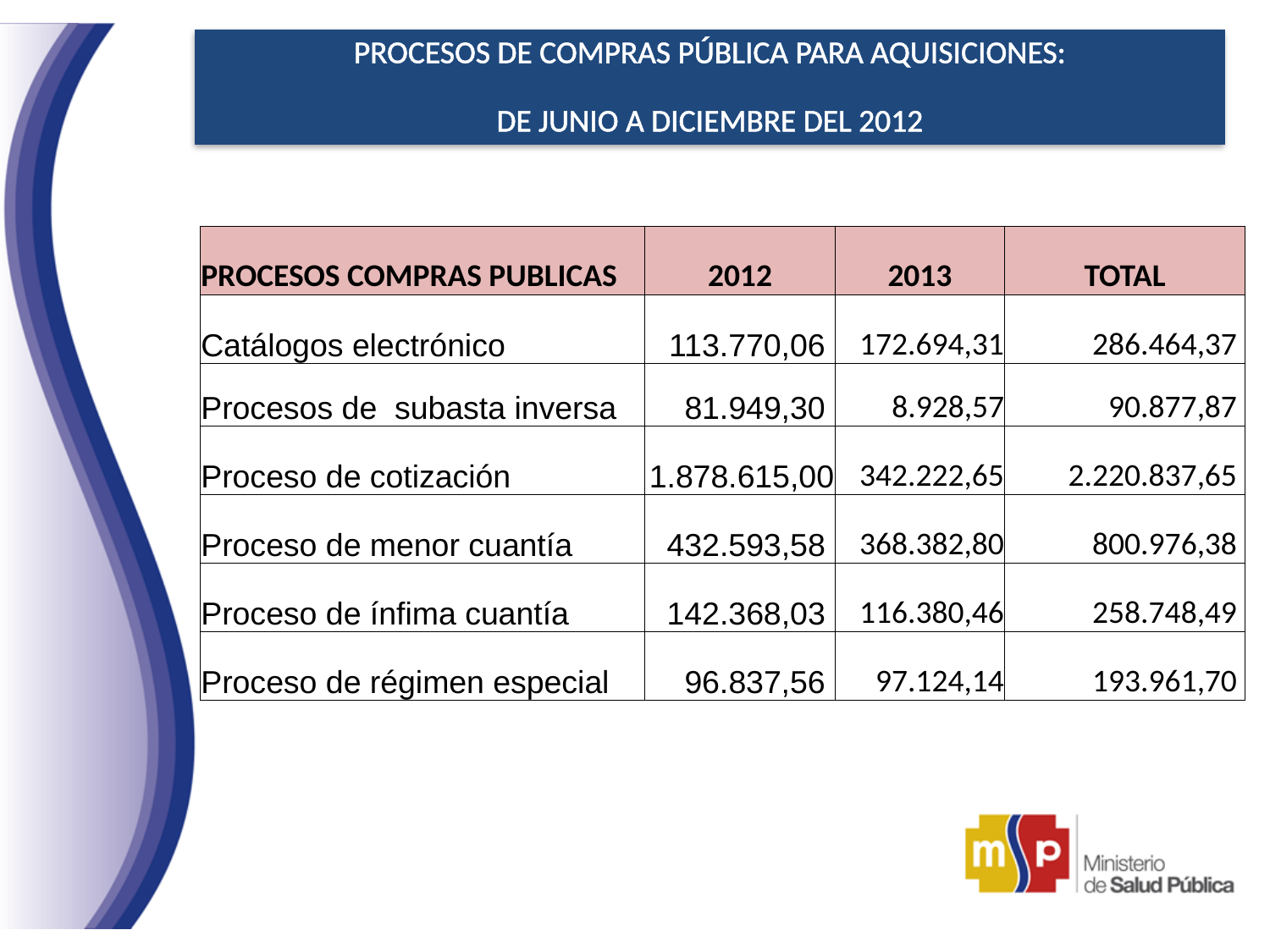

PROCESOS DE COMPRAS PÚBLICA PARA AQUISICIONES:

DE JUNIO A DICIEMBRE DEL 2012
| PROCESOS COMPRAS PUBLICAS | 2012 | 2013 | TOTAL |
| --- | --- | --- | --- |
| Catálogos electrónico | 113.770,06 | 172.694,31 | 286.464,37 |
| Procesos de subasta inversa | 81.949,30 | 8.928,57 | 90.877,87 |
| Proceso de cotización | 1.878.615,00 | 342.222,65 | 2.220.837,65 |
| Proceso de menor cuantía | 432.593,58 | 368.382,80 | 800.976,38 |
| Proceso de ínfima cuantía | 142.368,03 | 116.380,46 | 258.748,49 |
| Proceso de régimen especial | 96.837,56 | 97.124,14 | 193.961,70 |